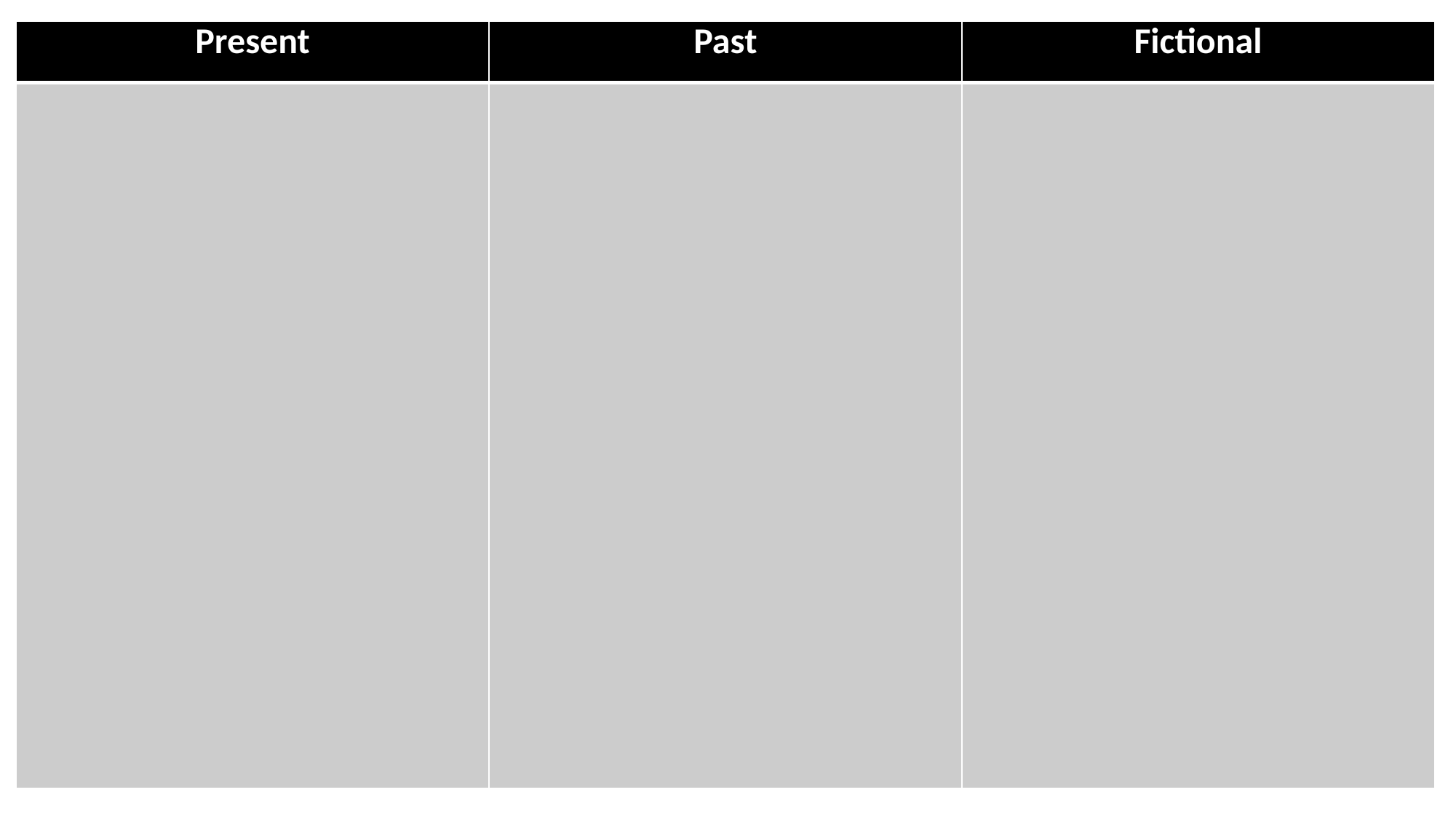

| Present | Past | Fictional |
| --- | --- | --- |
|  |  |  |